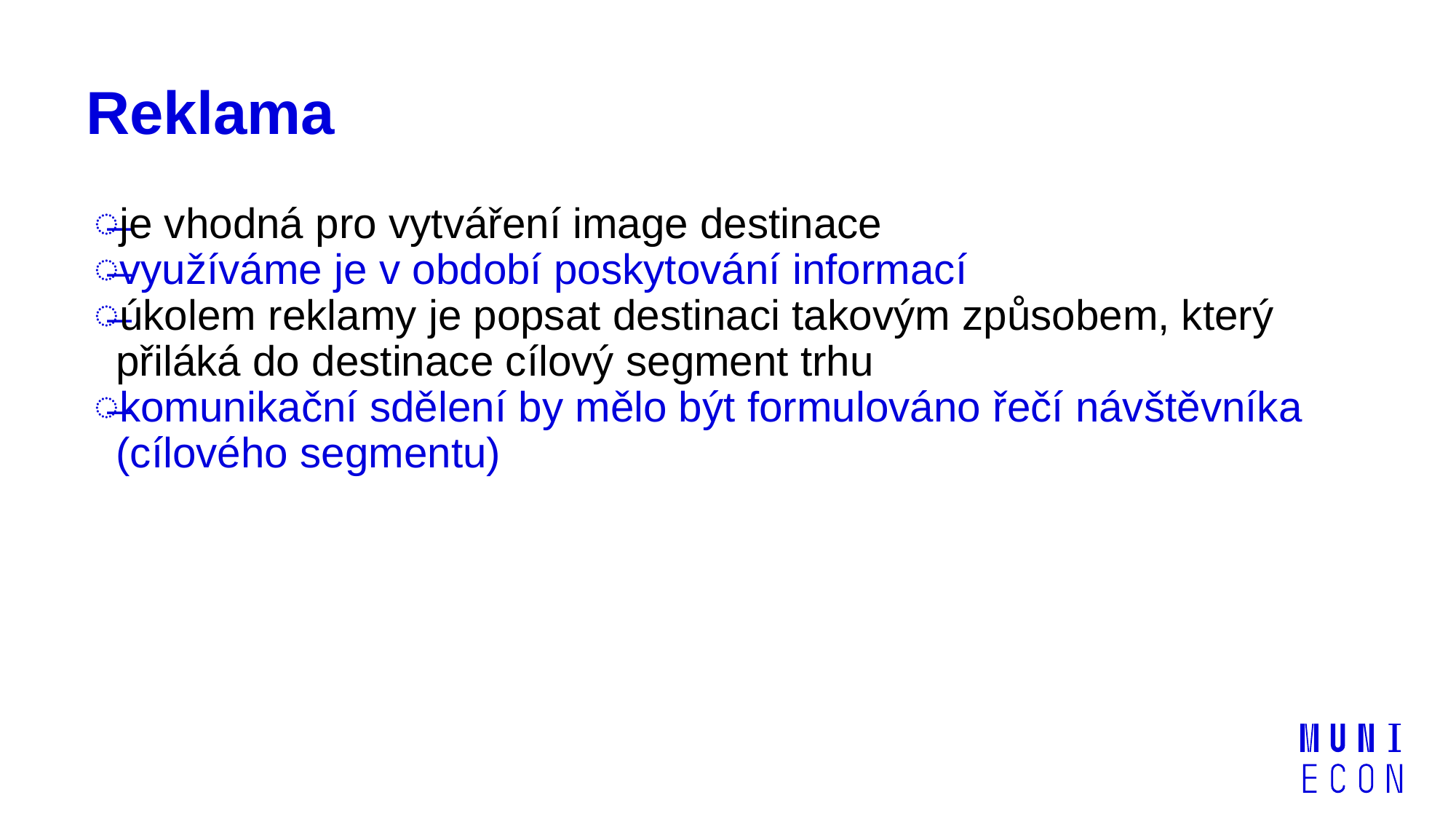

# Reklama
je vhodná pro vytváření image destinace
využíváme je v období poskytování informací
úkolem reklamy je popsat destinaci takovým způsobem, který přiláká do destinace cílový segment trhu
komunikační sdělení by mělo být formulováno řečí návštěvníka (cílového segmentu)